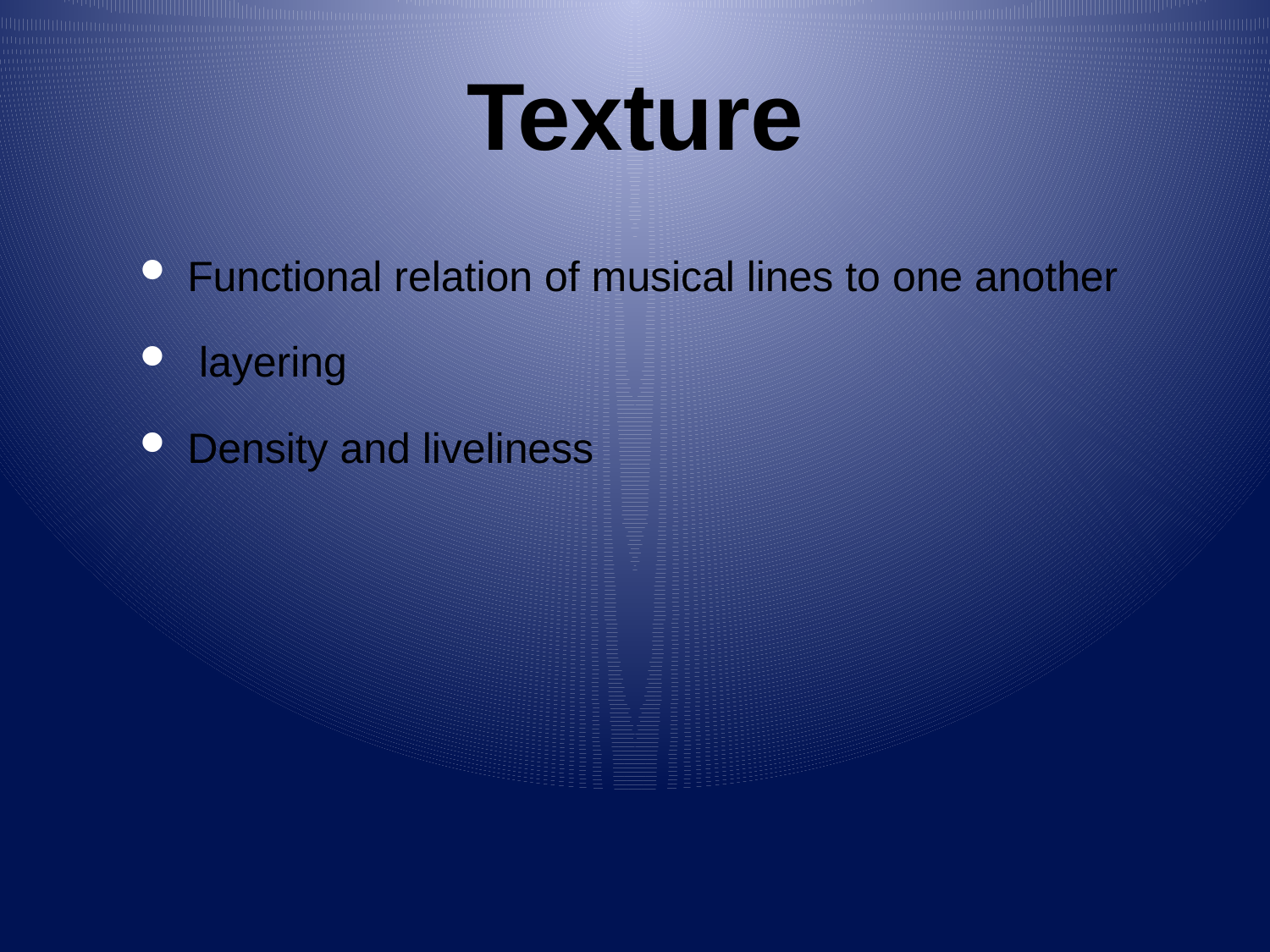

# Texture
Functional relation of musical lines to one another
 layering
Density and liveliness